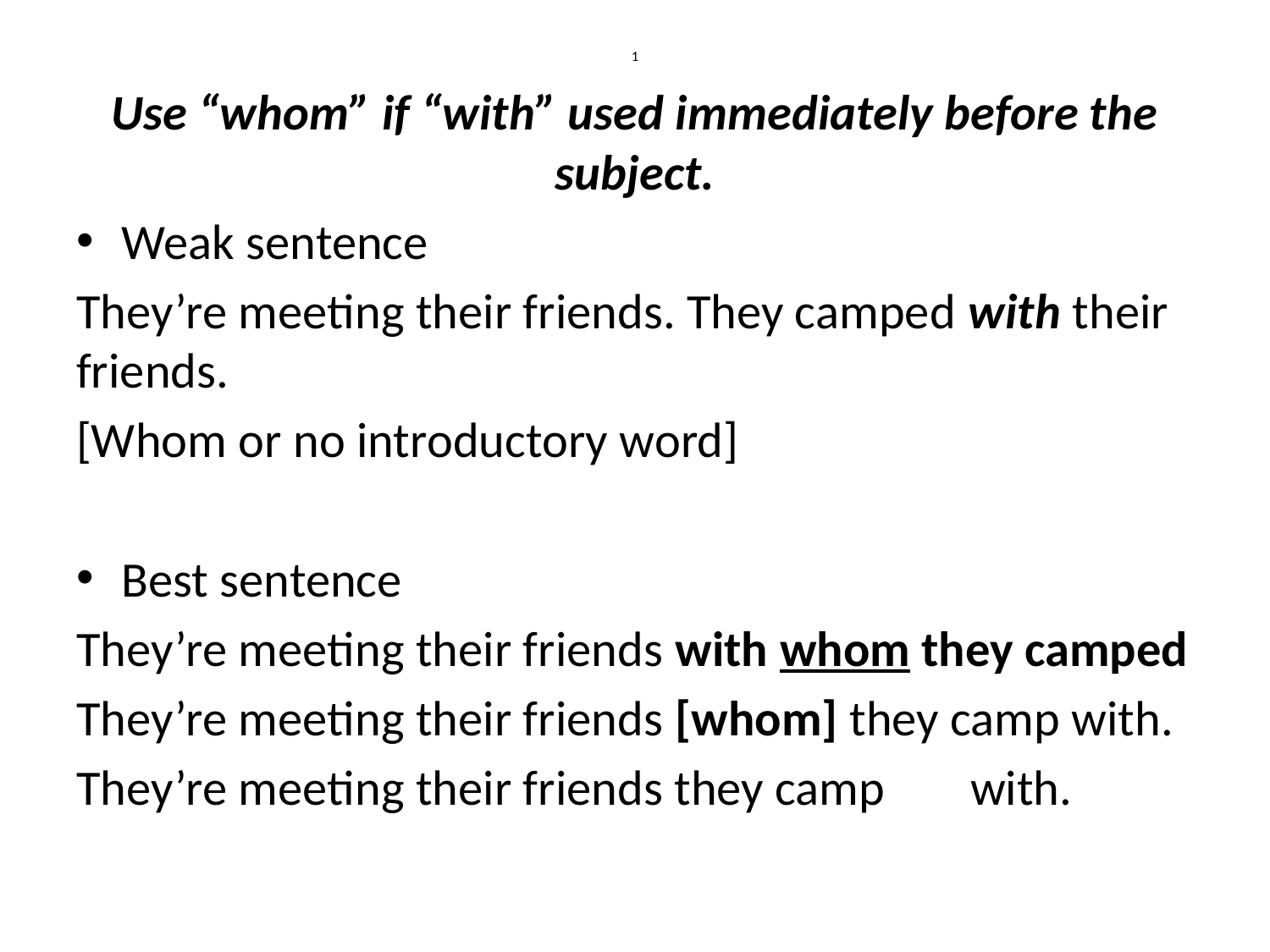

# 1
Use “whom” if “with” used immediately before the subject.
Weak sentence
They’re meeting their friends. They camped with their friends.
[Whom or no introductory word]

Best sentence
They’re meeting their friends with whom they camped
They’re meeting their friends [whom] they camp with.
They’re meeting their friends they camp 	with.